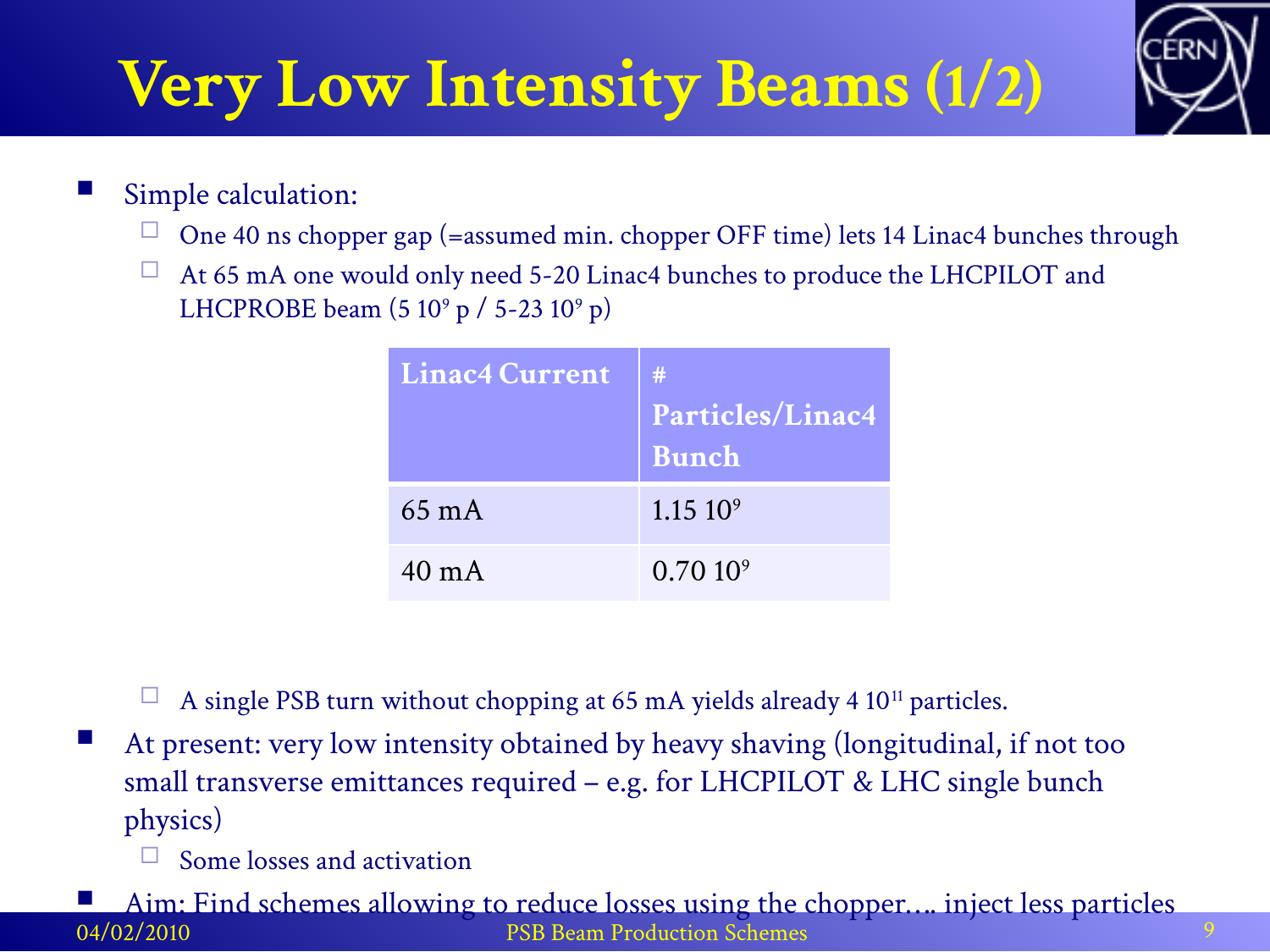

# Very Low Intensity Beams (1/2)
Simple calculation:
One 40 ns chopper gap (=assumed min. chopper OFF time) lets 14 Linac4 bunches through
At 65 mA one would only need 5-20 Linac4 bunches to produce the LHCPILOT and LHCPROBE beam (5 109 p / 5-23 109 p)

A single PSB turn without chopping at 65 mA yields already 4 1011 particles.
At present: very low intensity obtained by heavy shaving (longitudinal, if not too small transverse emittances required – e.g. for LHCPILOT & LHC single bunch physics)
Some losses and activation
Aim: Find schemes allowing to reduce losses using the chopper…. inject less particles

| Linac4 Current | # Particles/Linac4 Bunch |
| --- | --- |
| 65 mA | 1.15 109 |
| 40 mA | 0.70 109 |
9
04/02/2010
PSB Beam Production Schemes